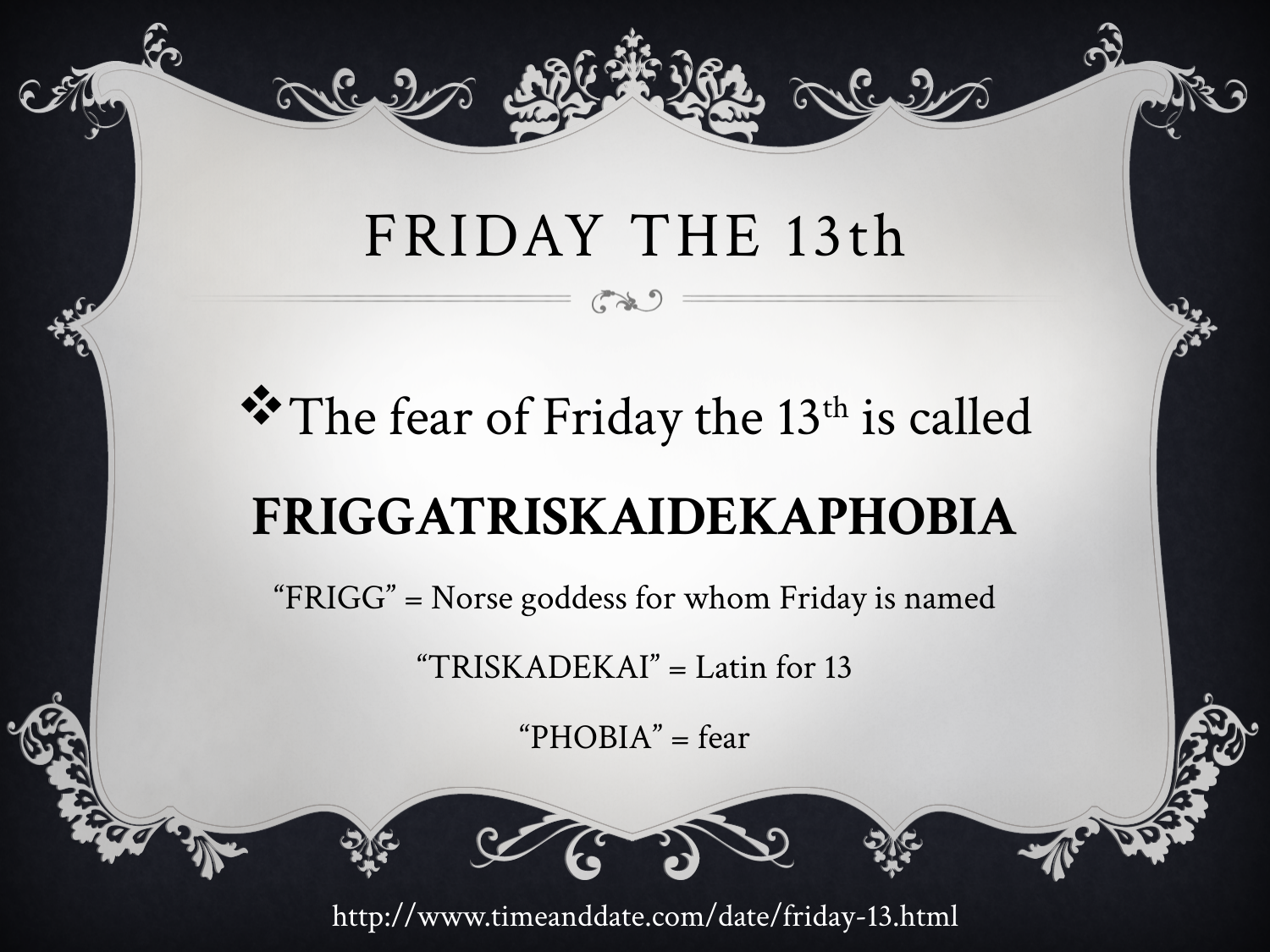

# Friday the 13th
The fear of Friday the 13th is called FRIGGATRISKAIDEKAPHOBIA
“FRIGG” = Norse goddess for whom Friday is named
“TRISKADEKAI” = Latin for 13
“PHOBIA” = fear
http://www.timeanddate.com/date/friday-13.html